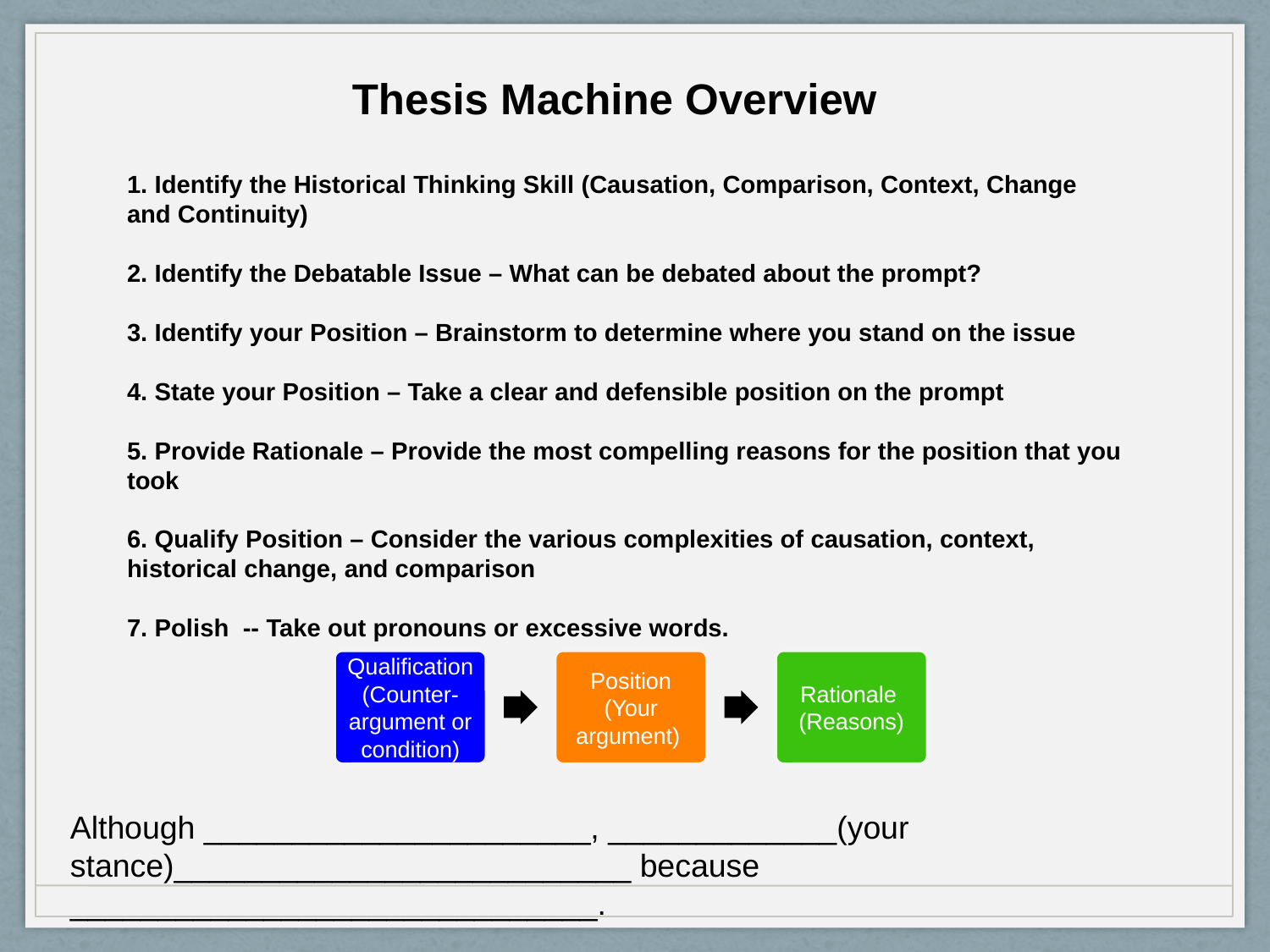

Thesis Machine Overview
1. Identify the Historical Thinking Skill (Causation, Comparison, Context, Change and Continuity)

2. Identify the Debatable Issue – What can be debated about the prompt?

3. Identify your Position – Brainstorm to determine where you stand on the issue

4. State your Position – Take a clear and defensible position on the prompt

5. Provide Rationale – Provide the most compelling reasons for the position that you took

6. Qualify Position – Consider the various complexities of causation, context, historical change, and comparison

7. Polish  -- Take out pronouns or excessive words.
Qualification
(Counter-argument or condition)

Position
(Your argument)

Rationale
(Reasons)

Although ______________________, _____________(your stance)__________________________ because ______________________________.